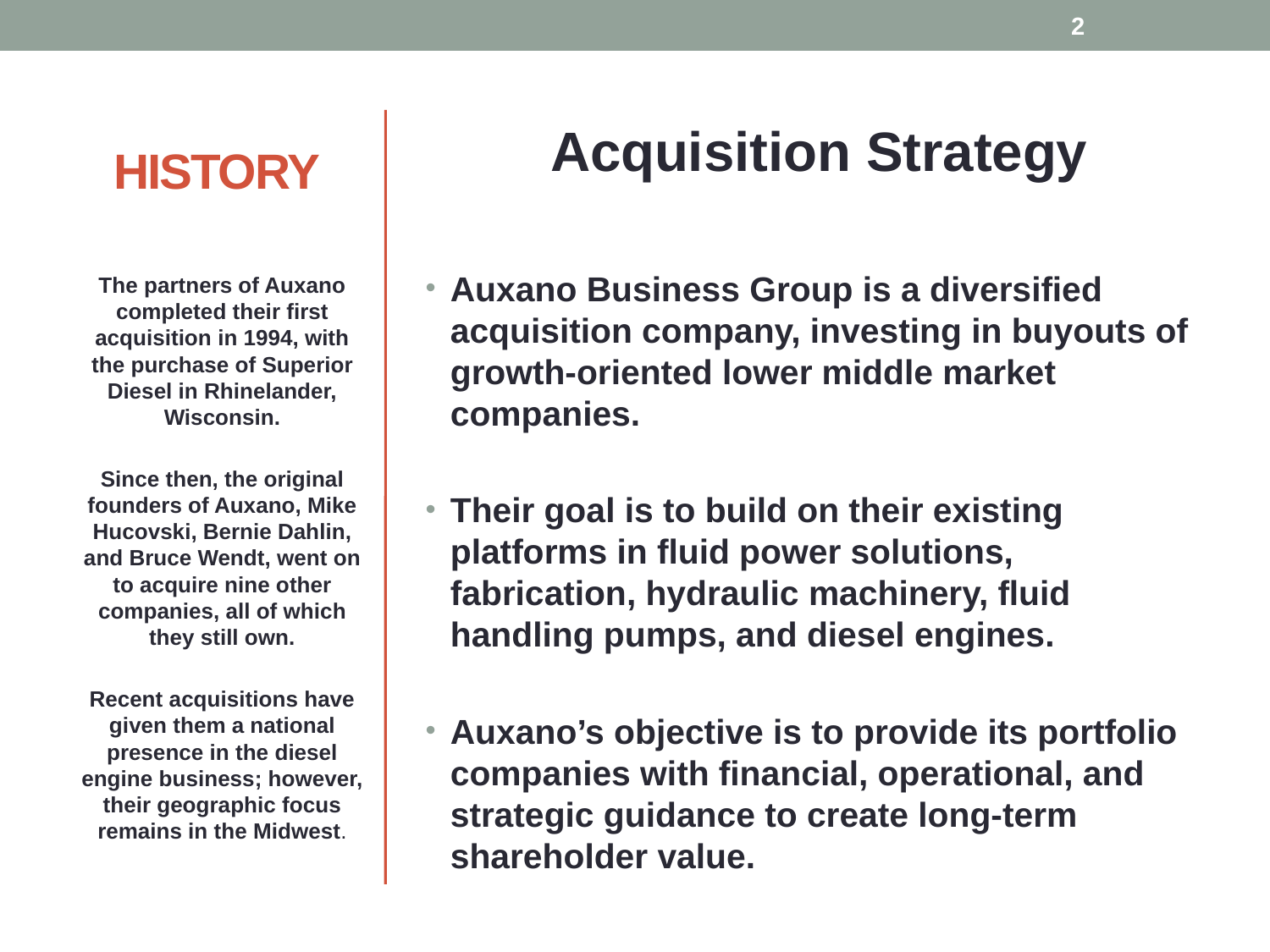

2
Acquisition Strategy

Auxano Business Group is a diversified acquisition company, investing in buyouts of growth-oriented lower middle market companies.

Their goal is to build on their existing platforms in fluid power solutions, fabrication, hydraulic machinery, fluid handling pumps, and diesel engines.

Auxano’s objective is to provide its portfolio companies with financial, operational, and strategic guidance to create long-term shareholder value.
# HISTORY

The partners of Auxano completed their first acquisition in 1994, with the purchase of Superior Diesel in Rhinelander, Wisconsin.

Since then, the original founders of Auxano, Mike Hucovski, Bernie Dahlin, and Bruce Wendt, went on to acquire nine other companies, all of which they still own.

Recent acquisitions have given them a national presence in the diesel engine business; however, their geographic focus remains in the Midwest.